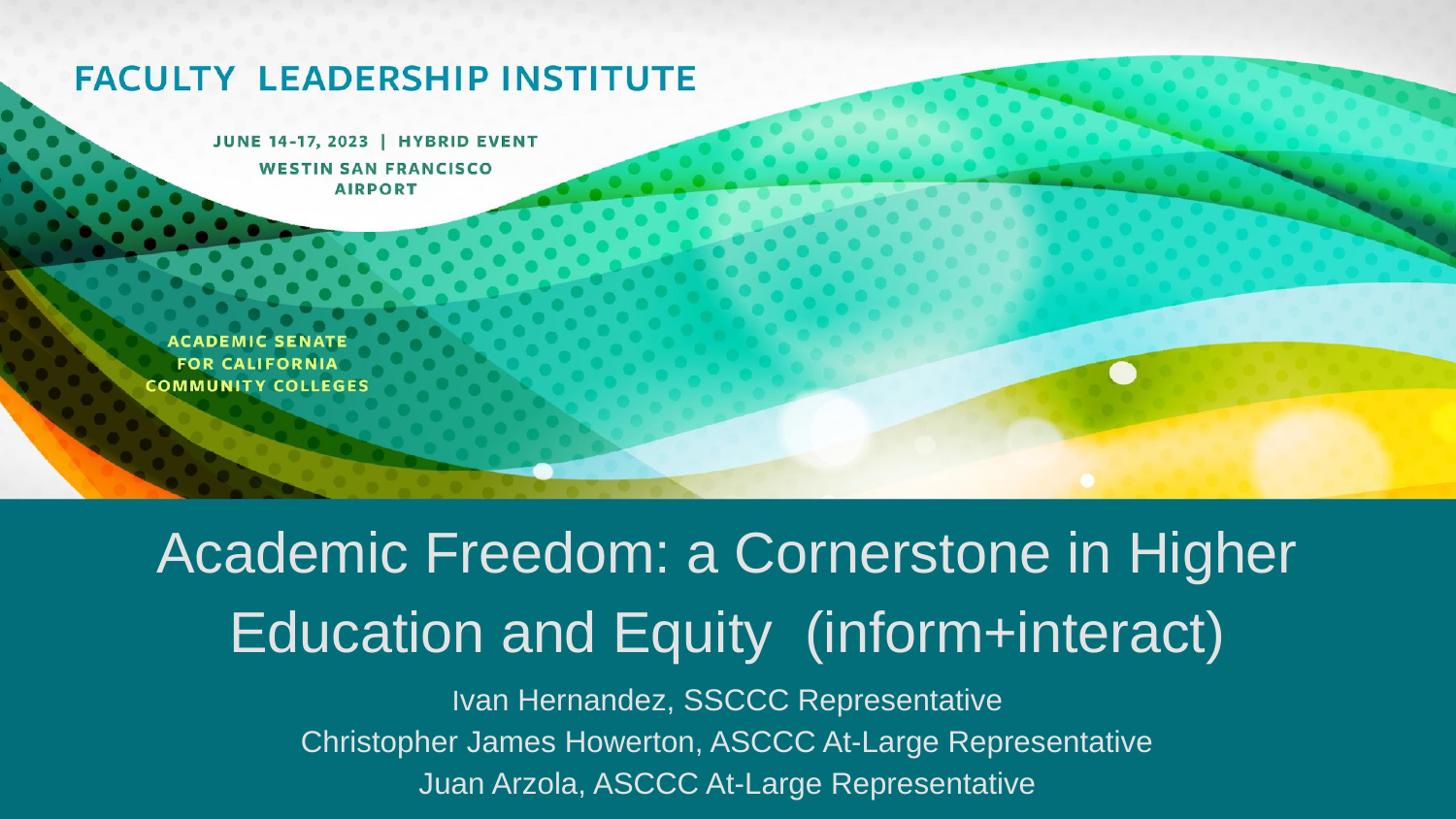

# Academic Freedom: a Cornerstone in Higher Education and Equity  (inform+interact)
Ivan Hernandez, SSCCC Representative
Christopher James Howerton, ASCCC At-Large Representative
Juan Arzola, ASCCC At-Large Representative